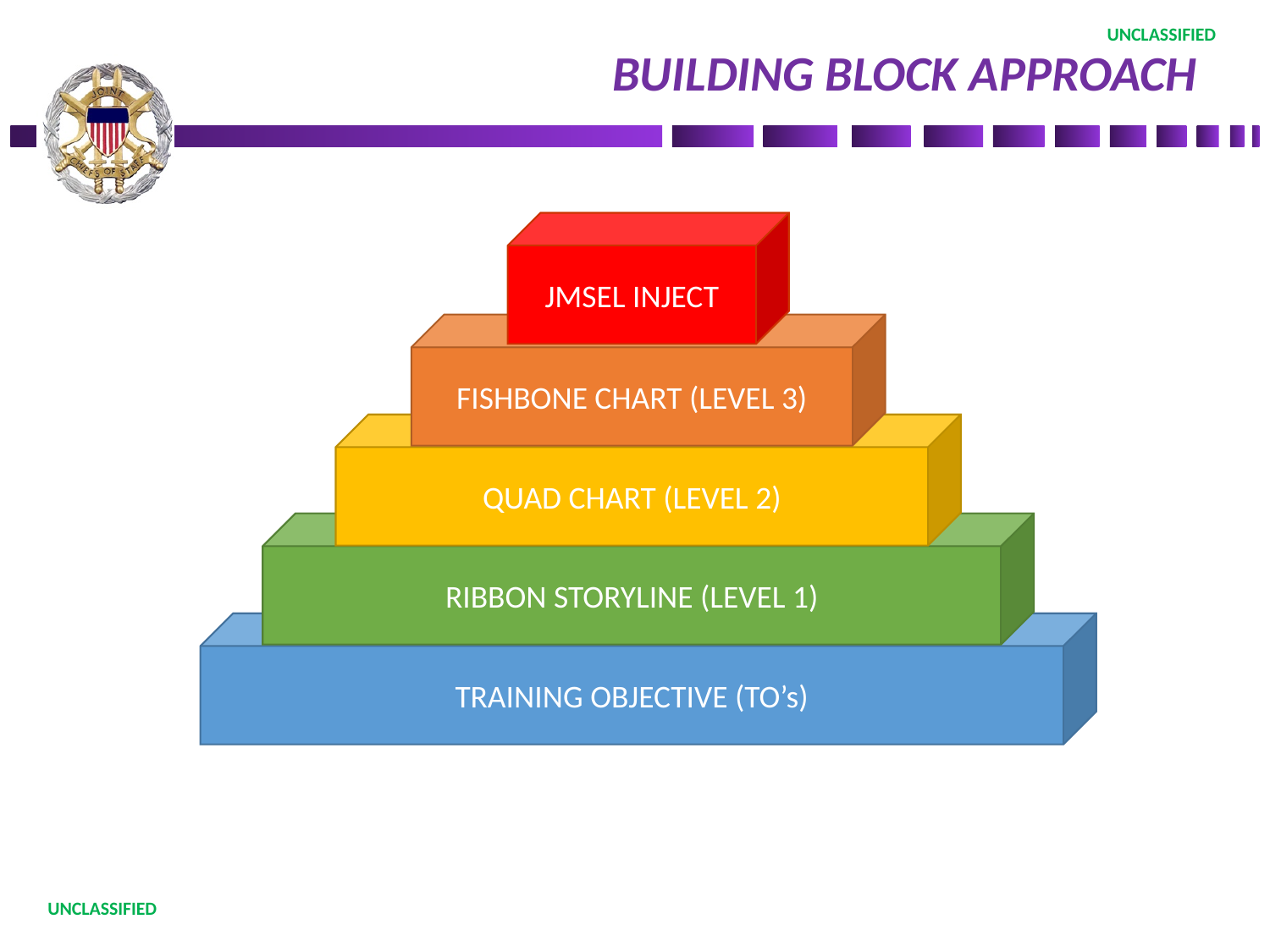

BUILDING BLOCK APPROACH
JMSEL INJECT
FISHBONE CHART (LEVEL 3)
QUAD CHART (LEVEL 2)
RIBBON STORYLINE (LEVEL 1)
TRAINING OBJECTIVE (TO’s)